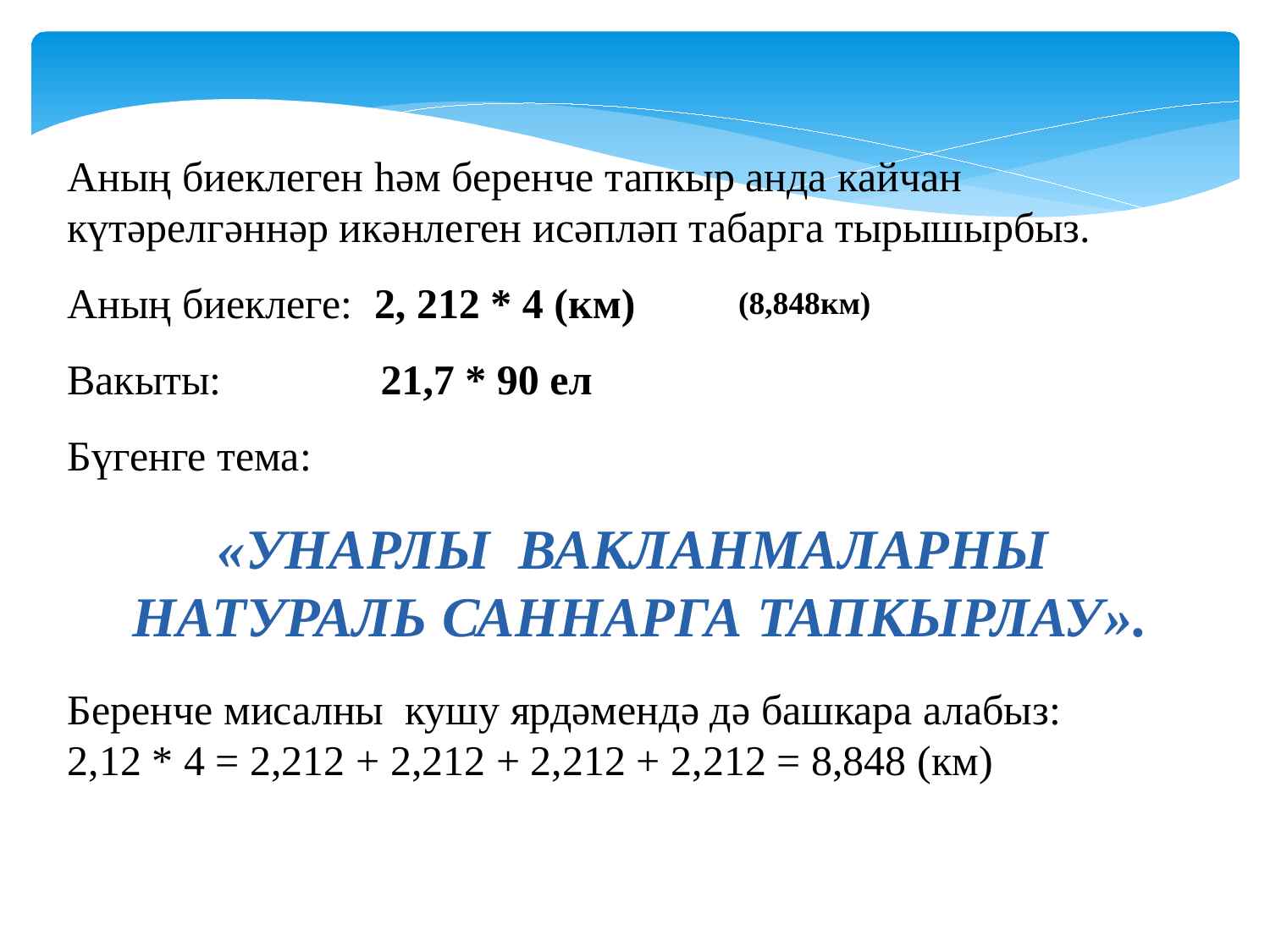

Аның биеклеген һәм беренче тапкыр анда кайчан күтәрелгәннәр икәнлеген исәпләп табарга тырышырбыз.

Аның биеклеге:  2, 212 * 4 (км)

Вакыты:               21,7 * 90 ел

Бүгенге тема:

Беренче мисалны  кушу ярдәмендә дә башкара алабыз:
2,12 * 4 = 2,212 + 2,212 + 2,212 + 2,212 = 8,848 (км)
(8,848км)
(1953 ел)
«Унарлы  вакланмаларны
натураль саннарга тапкырлау».